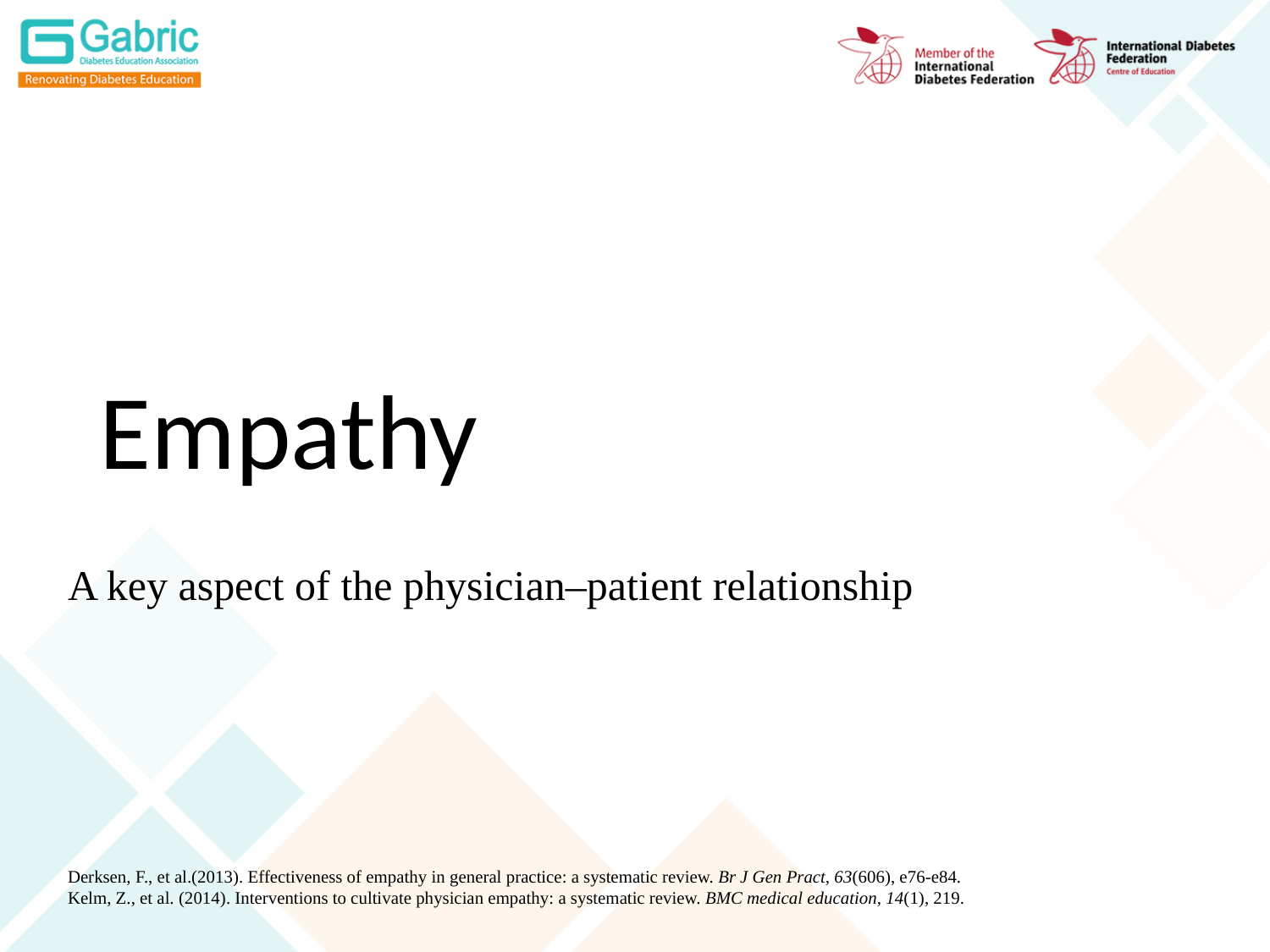

# Empathy
A key aspect of the physician–patient relationship

Derksen, F., et al.(2013). Effectiveness of empathy in general practice: a systematic review. Br J Gen Pract, 63(606), e76-e84.
Kelm, Z., et al. (2014). Interventions to cultivate physician empathy: a systematic review. BMC medical education, 14(1), 219.